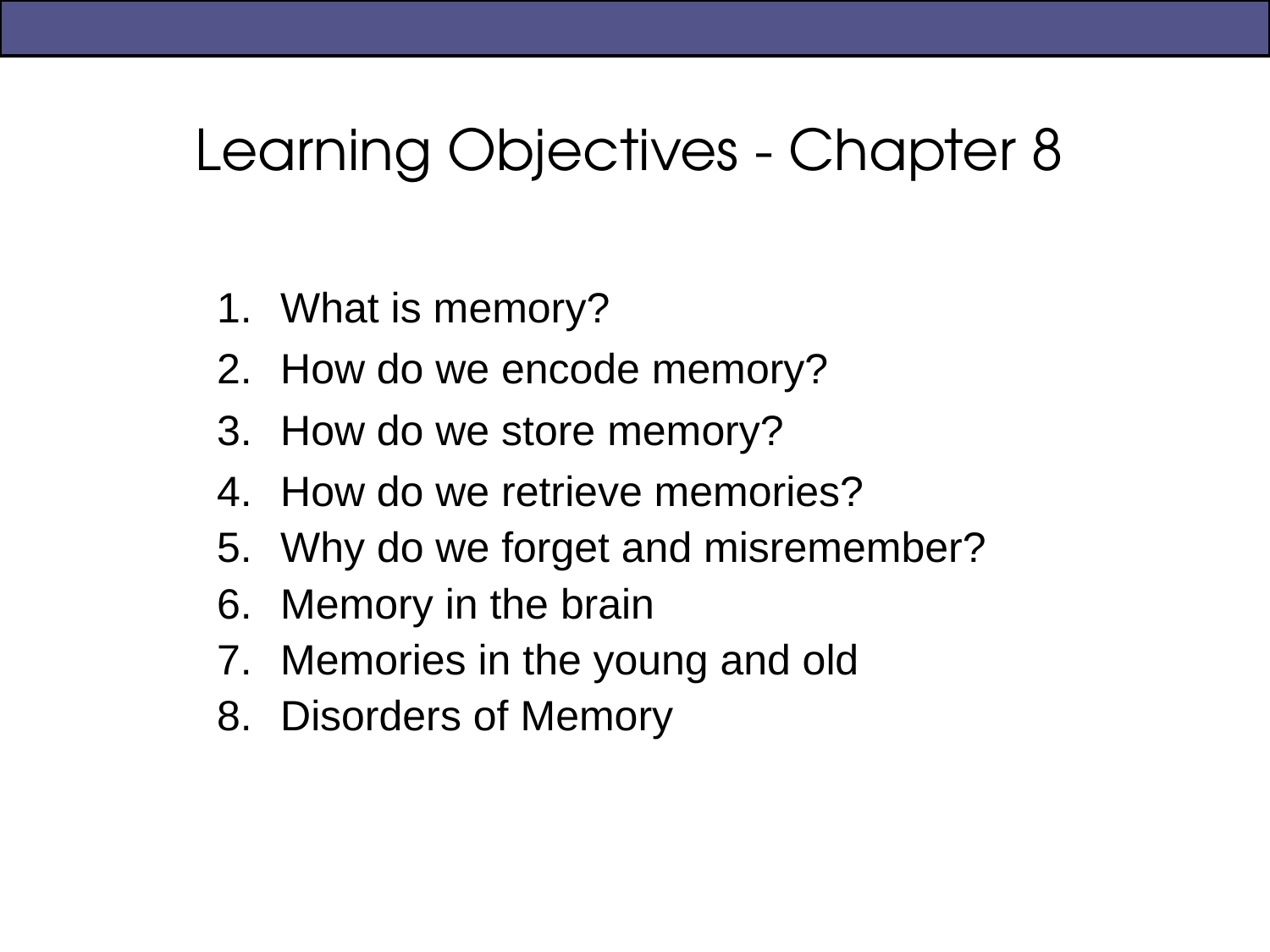

Learning Objectives - Chapter 8
What is memory?
How do we encode memory?
How do we store memory?
How do we retrieve memories?
Why do we forget and misremember?
Memory in the brain
Memories in the young and old
Disorders of Memory